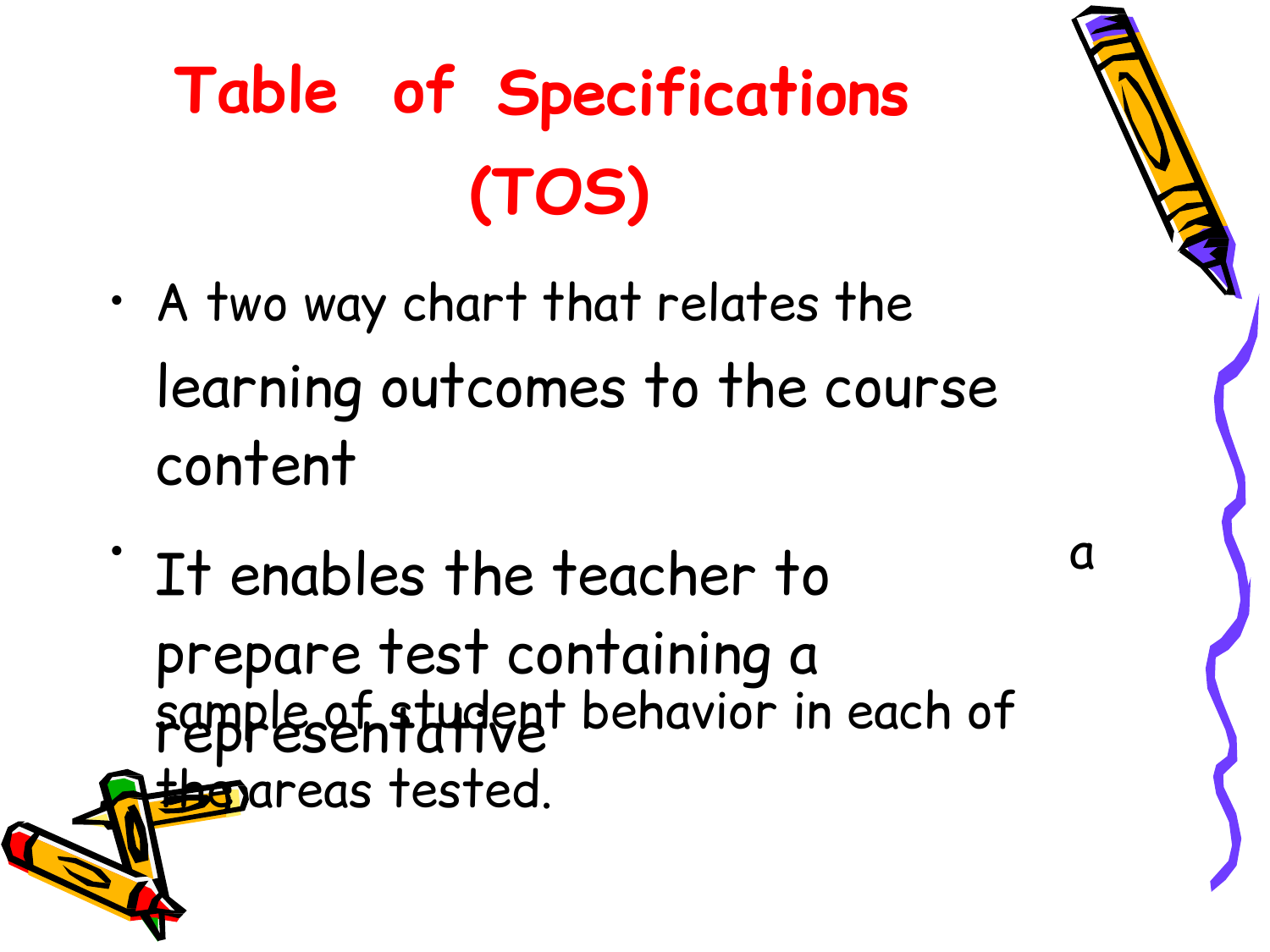

Table
of
Specifications
(TOS)

•
A two way chart that relates the
learning outcomes to the course content
It enables the teacher to prepare test containing a representative

a
•

sample of student behavior in each of
the areas tested.